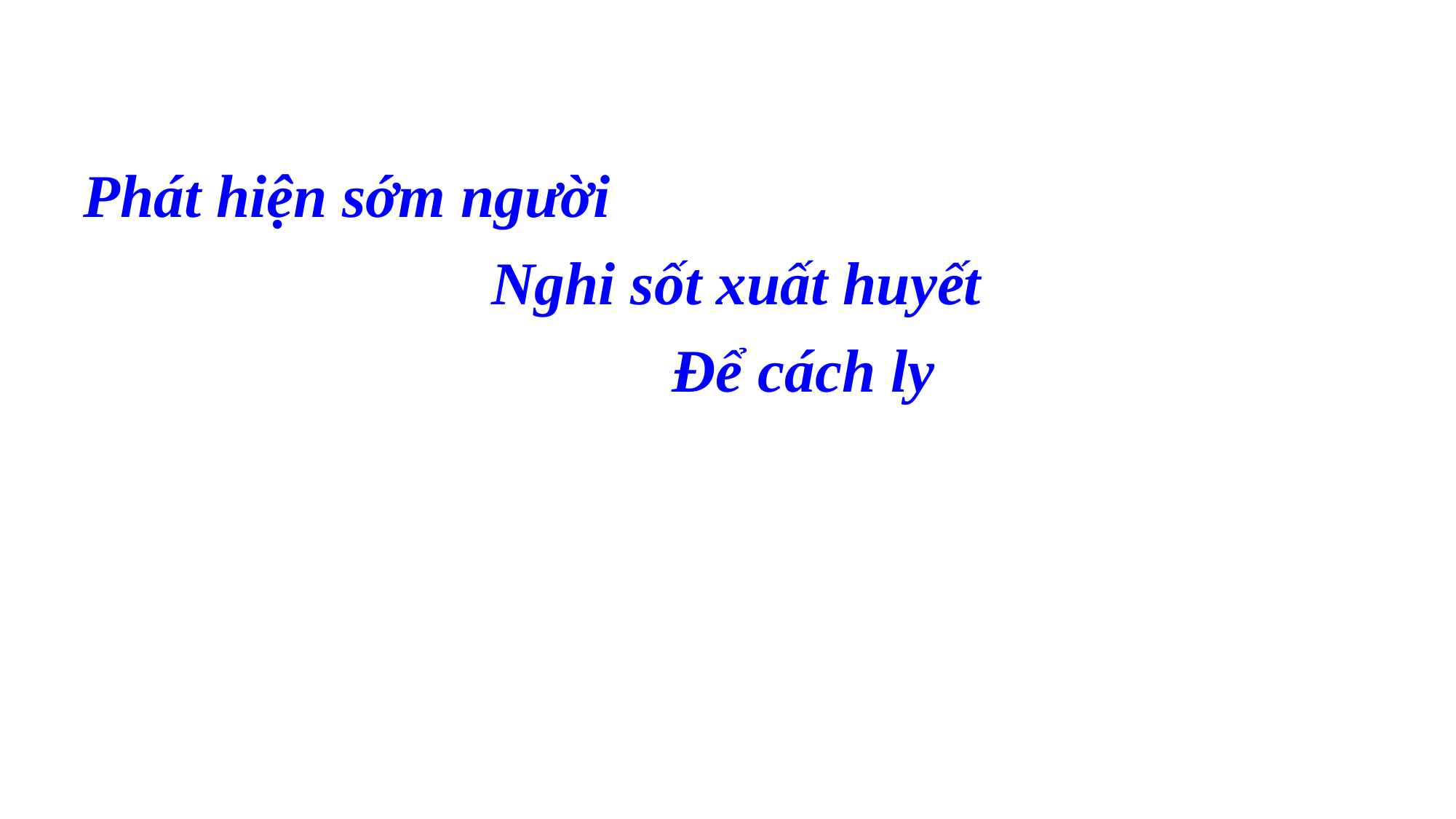

Phát hiện sớm người
                           Nghi sốt xuất huyết
                                       Để cách ly